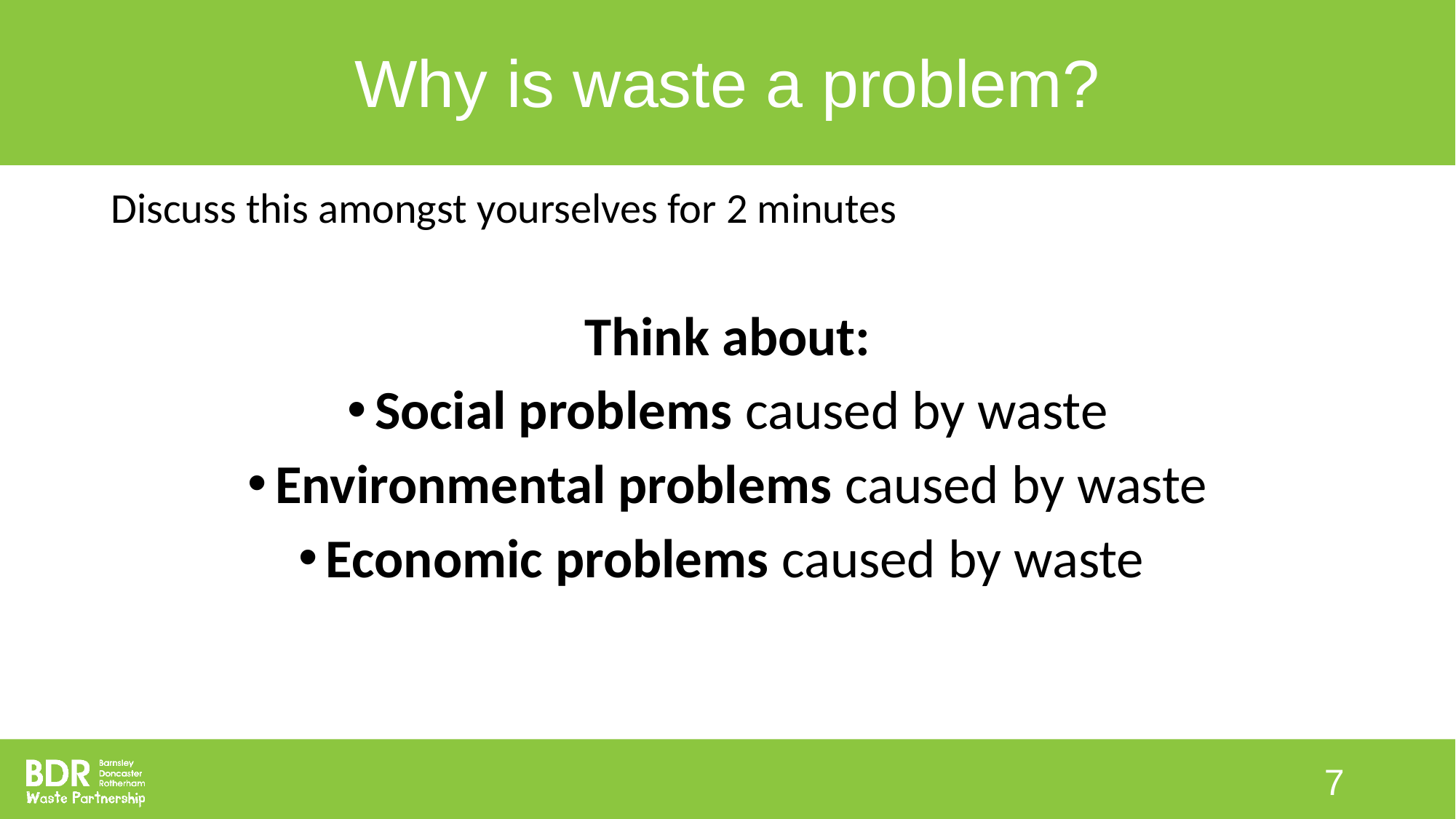

# Why is waste a problem?
Discuss this amongst yourselves for 2 minutes

Think about:
Social problems caused by waste
Environmental problems caused by waste
Economic problems caused by waste
7